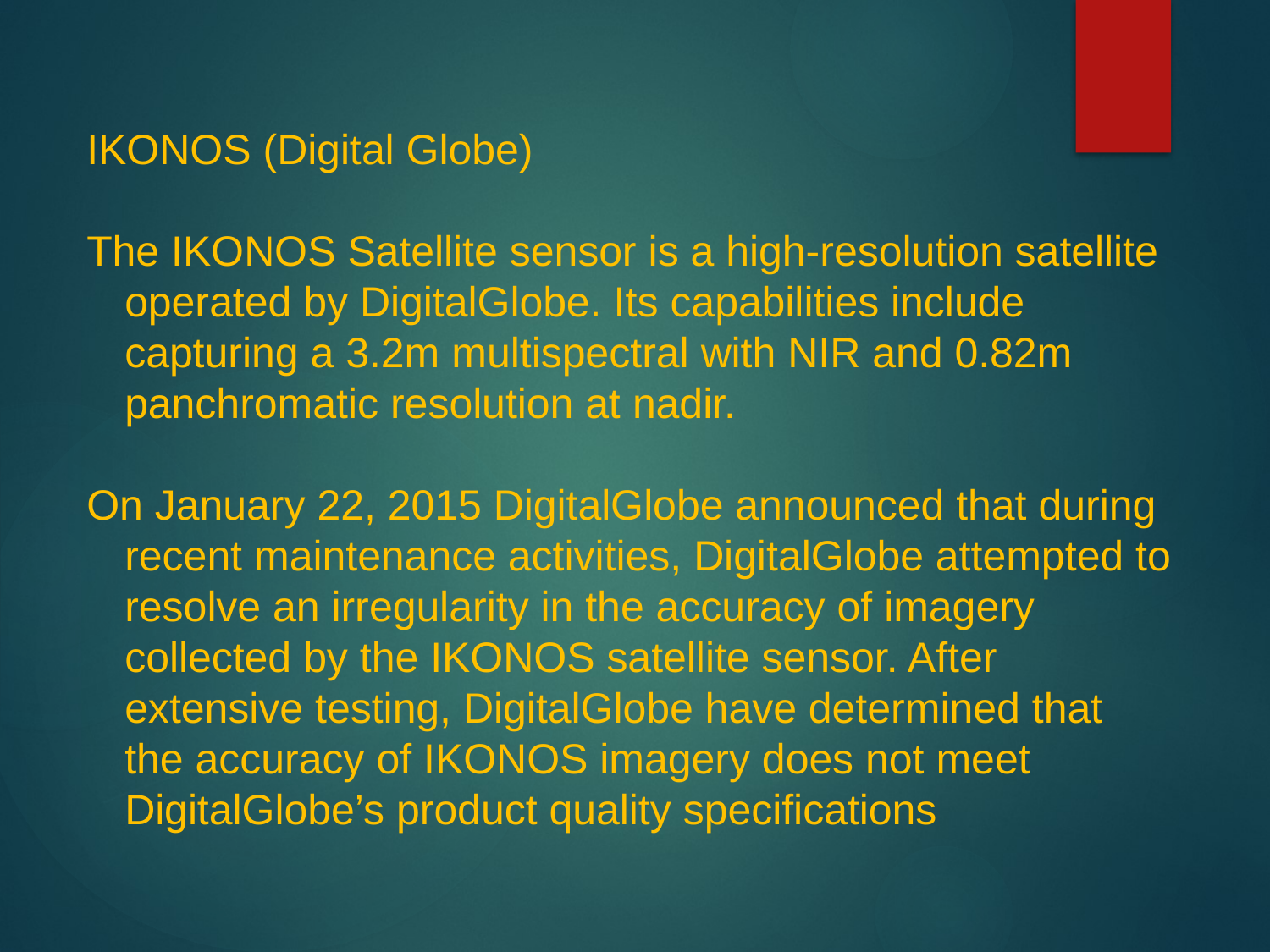

IKONOS (Digital Globe)

The IKONOS Satellite sensor is a high-resolution satellite operated by DigitalGlobe. Its capabilities include capturing a 3.2m multispectral with NIR and 0.82m panchromatic resolution at nadir.

On January 22, 2015 DigitalGlobe announced that during recent maintenance activities, DigitalGlobe attempted to resolve an irregularity in the accuracy of imagery collected by the IKONOS satellite sensor. After extensive testing, DigitalGlobe have determined that the accuracy of IKONOS imagery does not meet DigitalGlobe’s product quality specifications